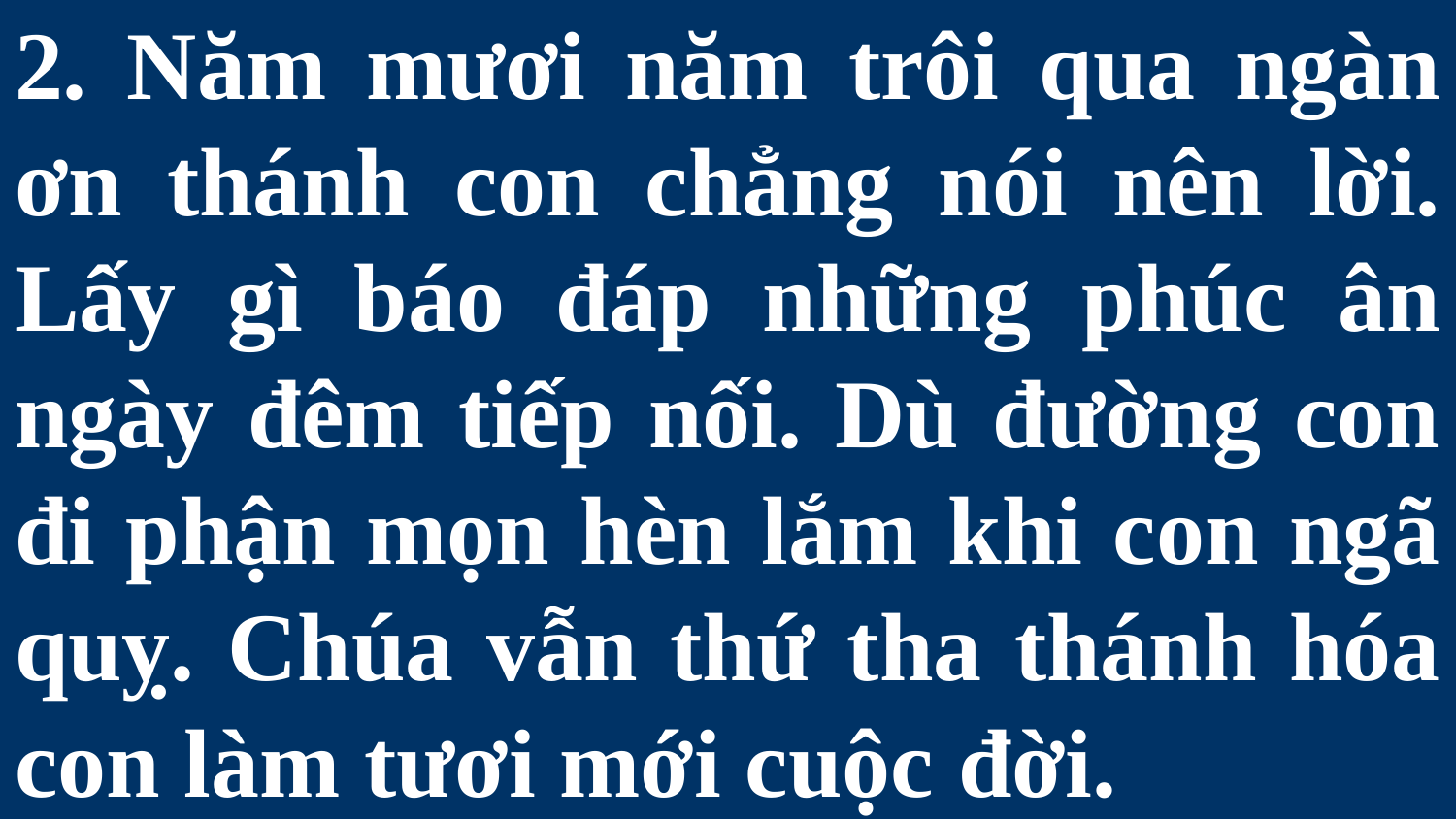

# 2. Năm mươi năm trôi qua ngàn ơn thánh con chẳng nói nên lời. Lấy gì báo đáp những phúc ân ngày đêm tiếp nối. Dù đường con đi phận mọn hèn lắm khi con ngã quỵ. Chúa vẫn thứ tha thánh hóa con làm tươi mới cuộc đời.